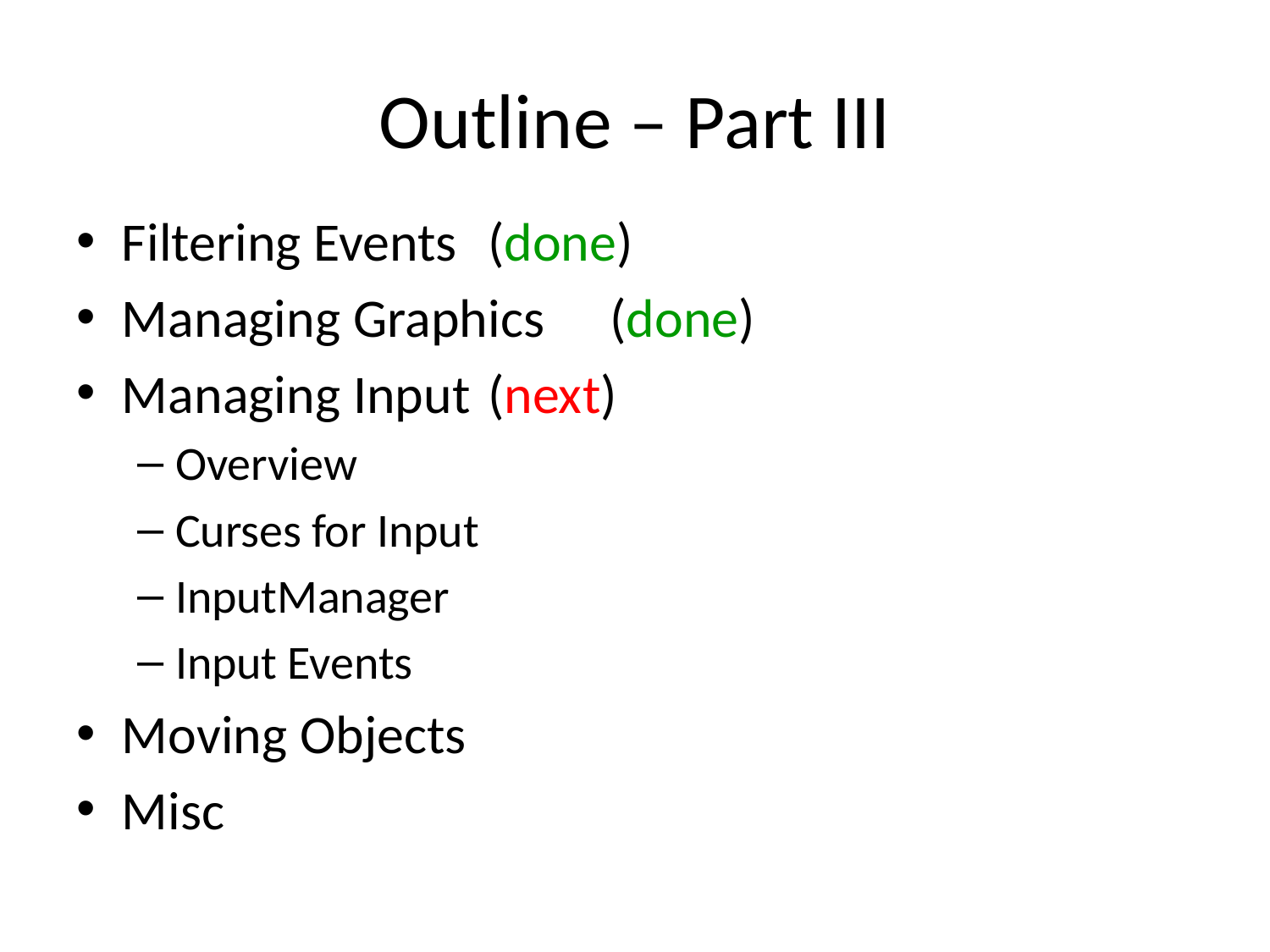

# Outline – Part III
Filtering Events			(done)
Managing Graphics			(done)
Managing Input			(next)
Overview
Curses for Input
InputManager
Input Events
Moving Objects
Misc